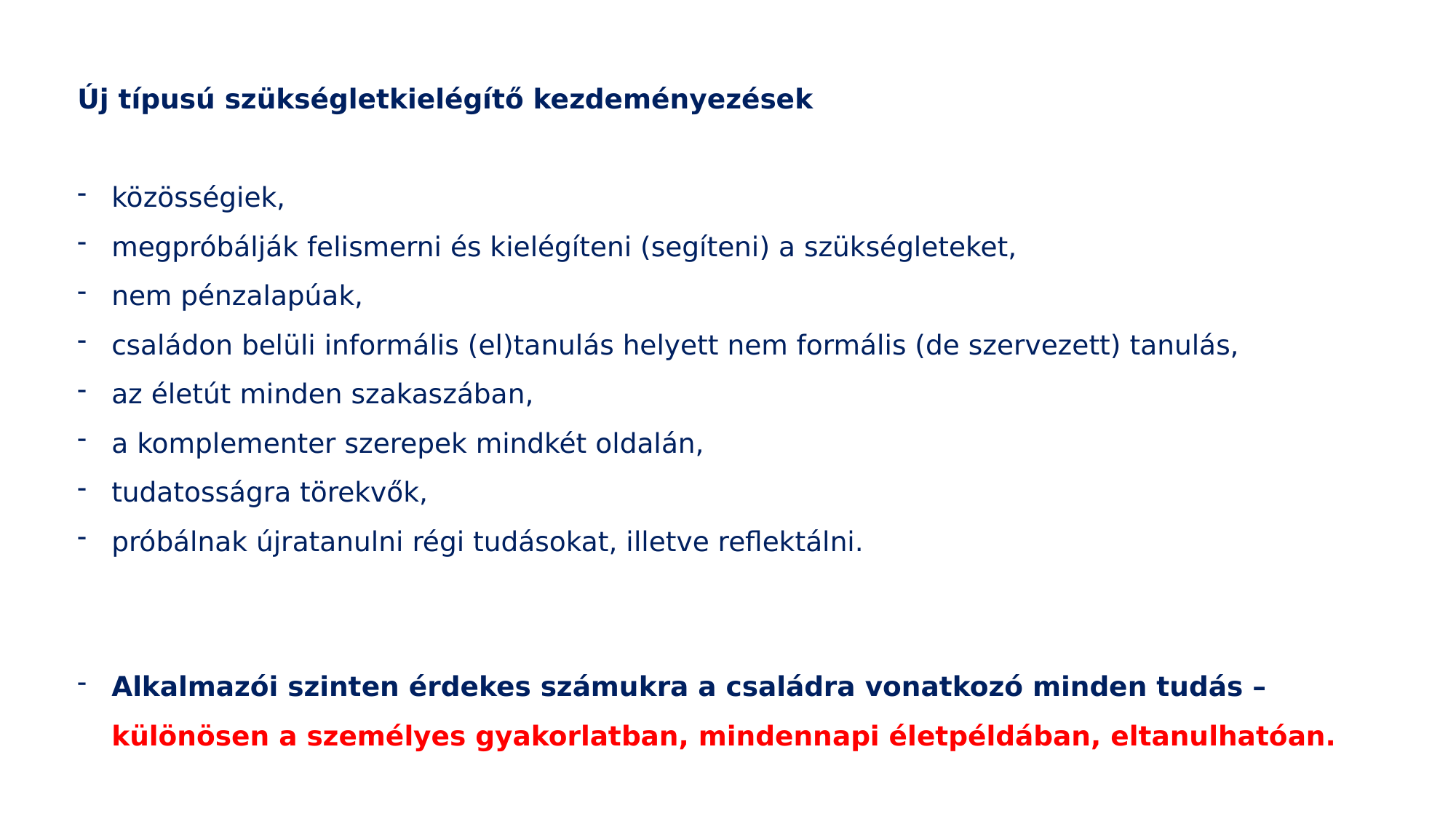

Új típusú szükségletkielégítő kezdeményezések

közösségiek,
megpróbálják felismerni és kielégíteni (segíteni) a szükségleteket,
nem pénzalapúak,
családon belüli informális (el)tanulás helyett nem formális (de szervezett) tanulás,
az életút minden szakaszában,
a komplementer szerepek mindkét oldalán,
tudatosságra törekvők,
próbálnak újratanulni régi tudásokat, illetve reflektálni.
Alkalmazói szinten érdekes számukra a családra vonatkozó minden tudás – különösen a személyes gyakorlatban, mindennapi életpéldában, eltanulhatóan.